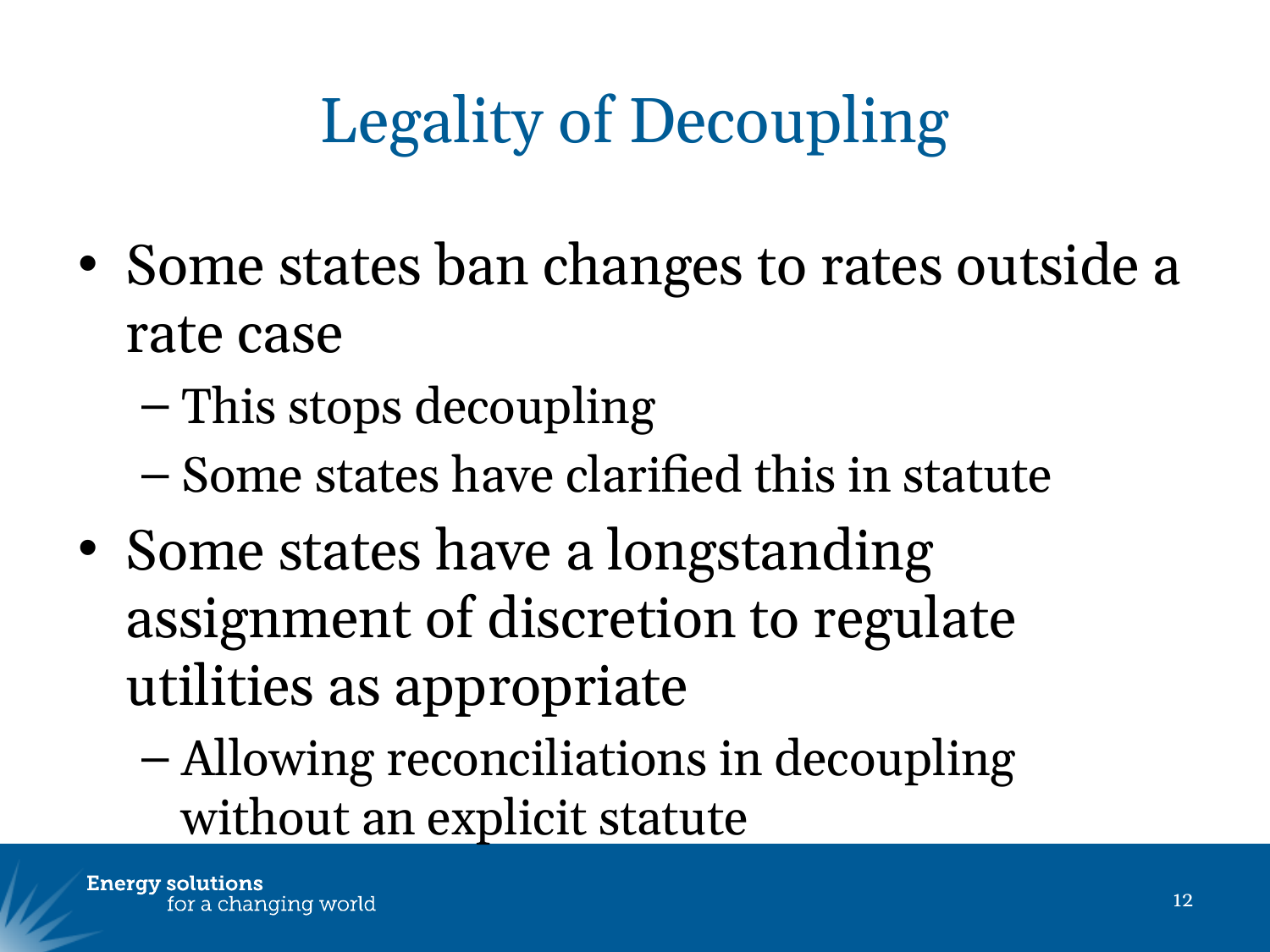

# Legality of Decoupling
Some states ban changes to rates outside a rate case
This stops decoupling
Some states have clarified this in statute
Some states have a longstanding assignment of discretion to regulate utilities as appropriate
Allowing reconciliations in decoupling without an explicit statute

12